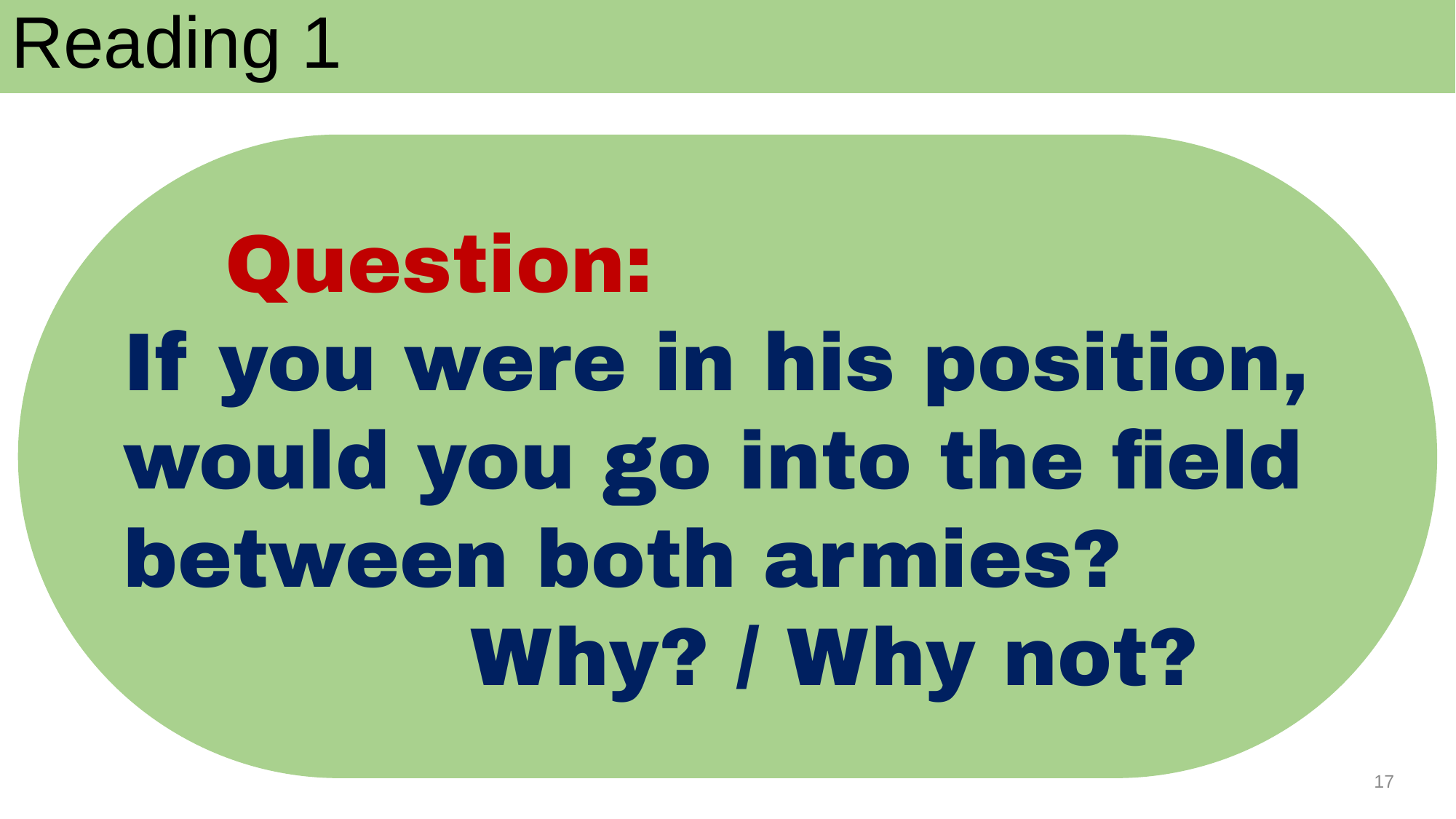

Reading 1
　Question:
If you were in his position,
would you go into the field between both armies?
　　　　Why? / Why not?
17